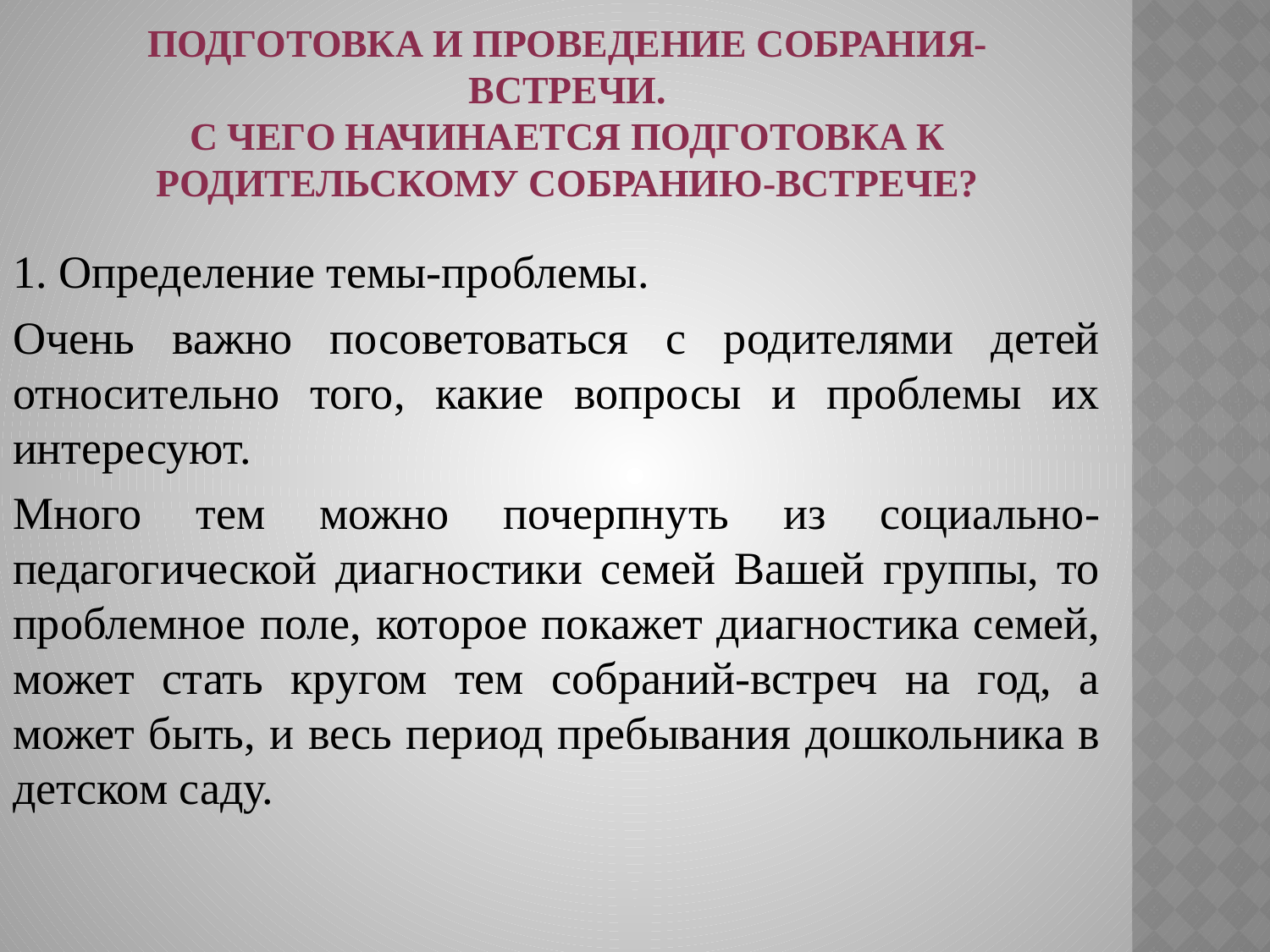

# Подготовка и проведение собрания-встречи. С чего начинается подготовка к родительскому собранию-встрече?
1. Определение темы-проблемы.
Очень важно посоветоваться с родителями детей относительно того, какие вопросы и проблемы их интересуют.
Много тем можно почерпнуть из социально-педагогической диагностики семей Вашей группы, то проблемное поле, которое покажет диагностика семей, может стать кругом тем собраний-встреч на год, а может быть, и весь период пребывания дошкольника в детском саду.